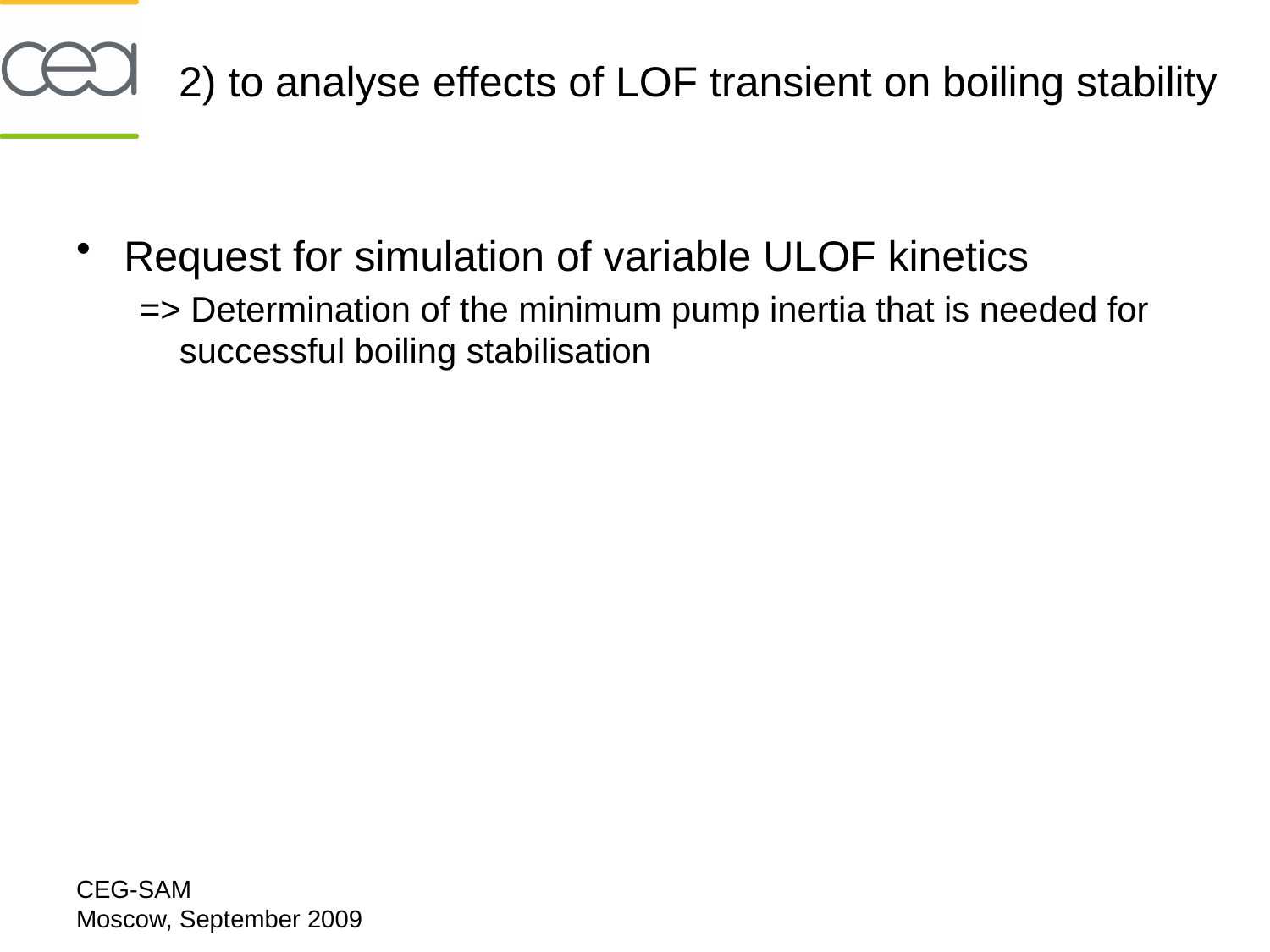

# 2) to analyse effects of LOF transient on boiling stability
Request for simulation of variable ULOF kinetics
=> Determination of the minimum pump inertia that is needed for successful boiling stabilisation
CEG-SAM
Moscow, September 2009